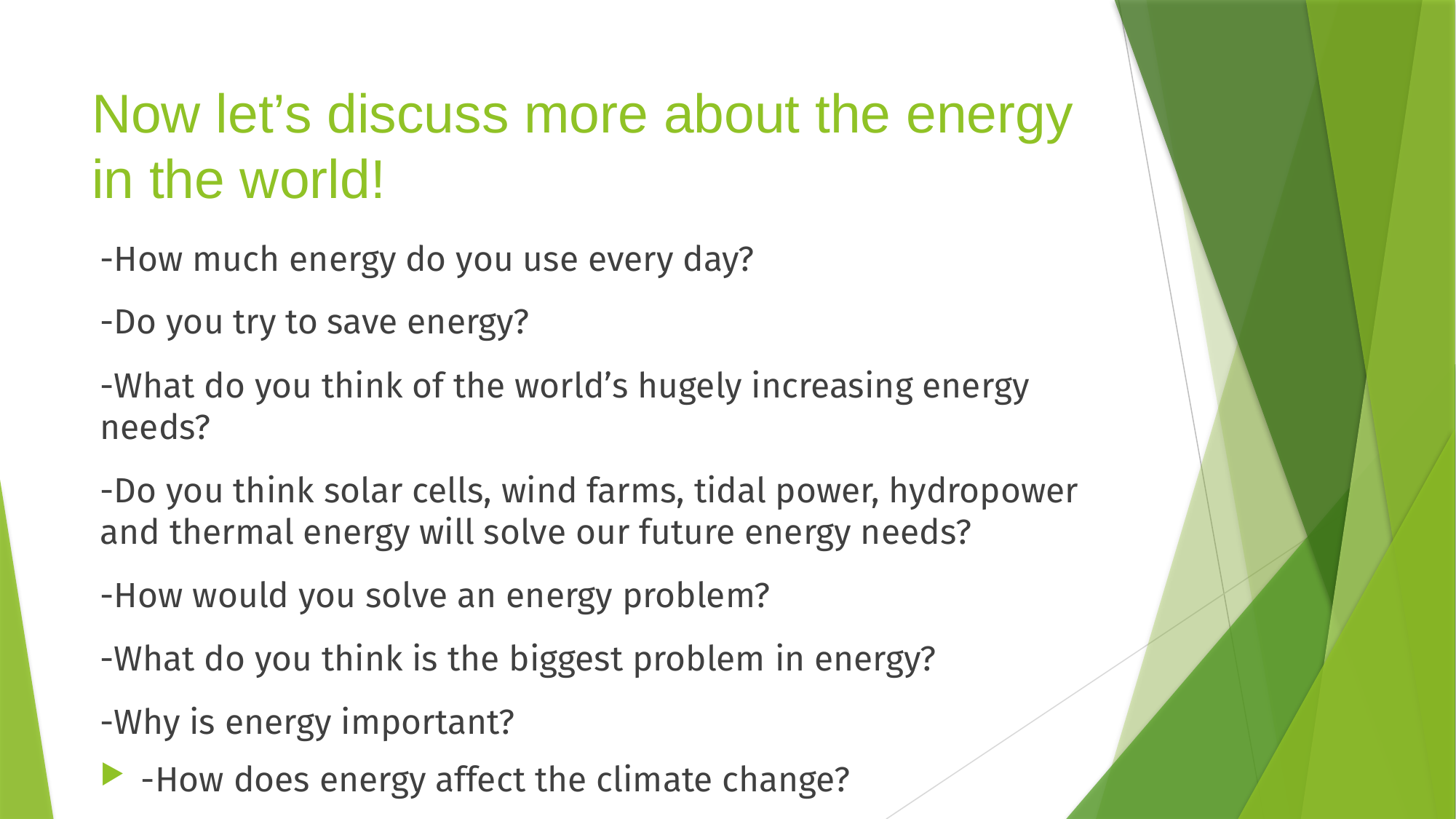

# Now let’s discuss more about the energy in the world!
-How much energy do you use every day?
-Do you try to save energy?
-What do you think of the world’s hugely increasing energy needs?
-Do you think solar cells, wind farms, tidal power, hydropower and thermal energy will solve our future energy needs?
-How would you solve an energy problem?
-What do you think is the biggest problem in energy?
-Why is energy important?
-How does energy affect the climate change?